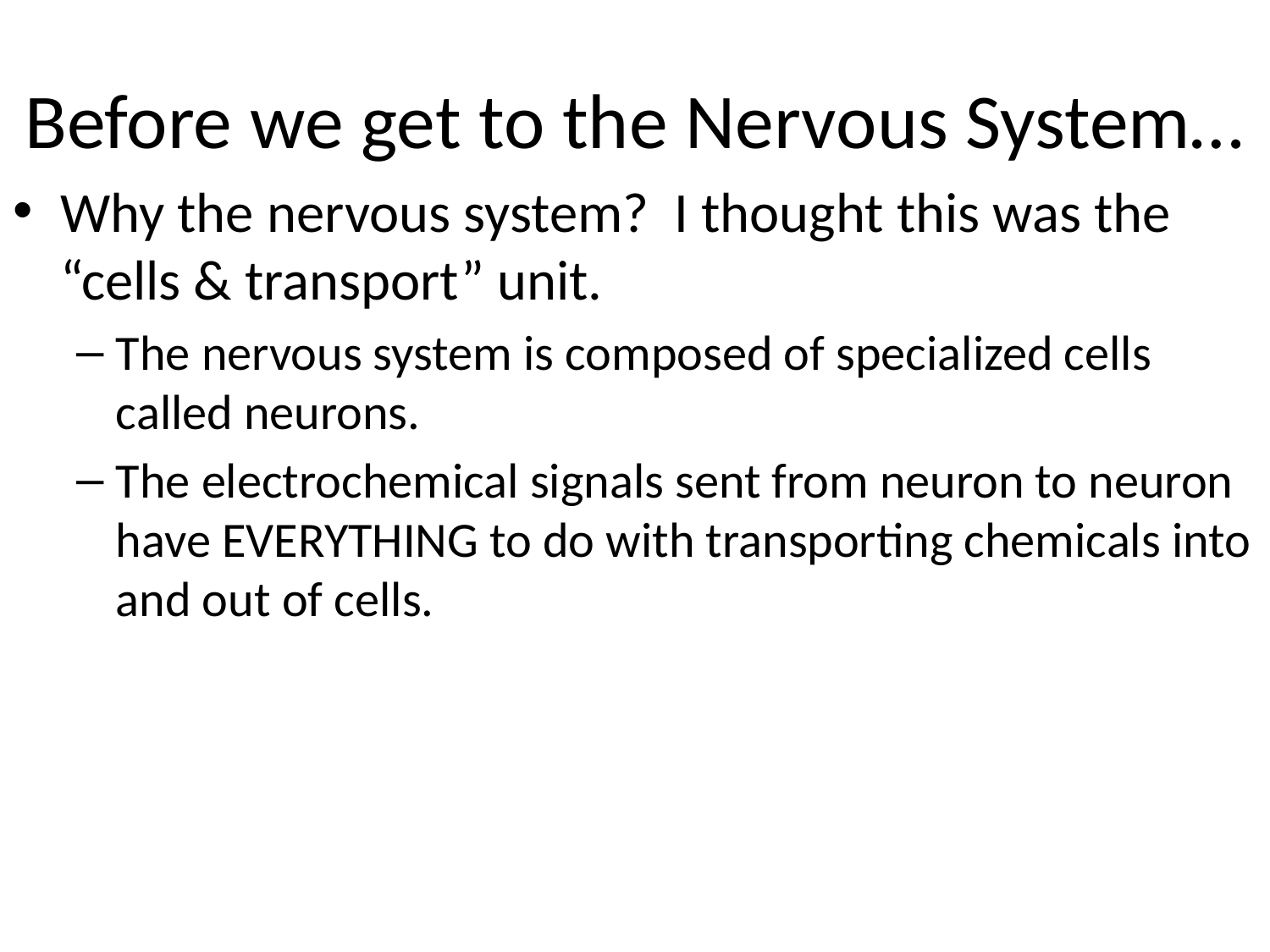

# Before we get to the Nervous System…
Why the nervous system?  I thought this was the “cells & transport” unit.
The nervous system is composed of specialized cells called neurons.
The electrochemical signals sent from neuron to neuron have EVERYTHING to do with transporting chemicals into and out of cells.